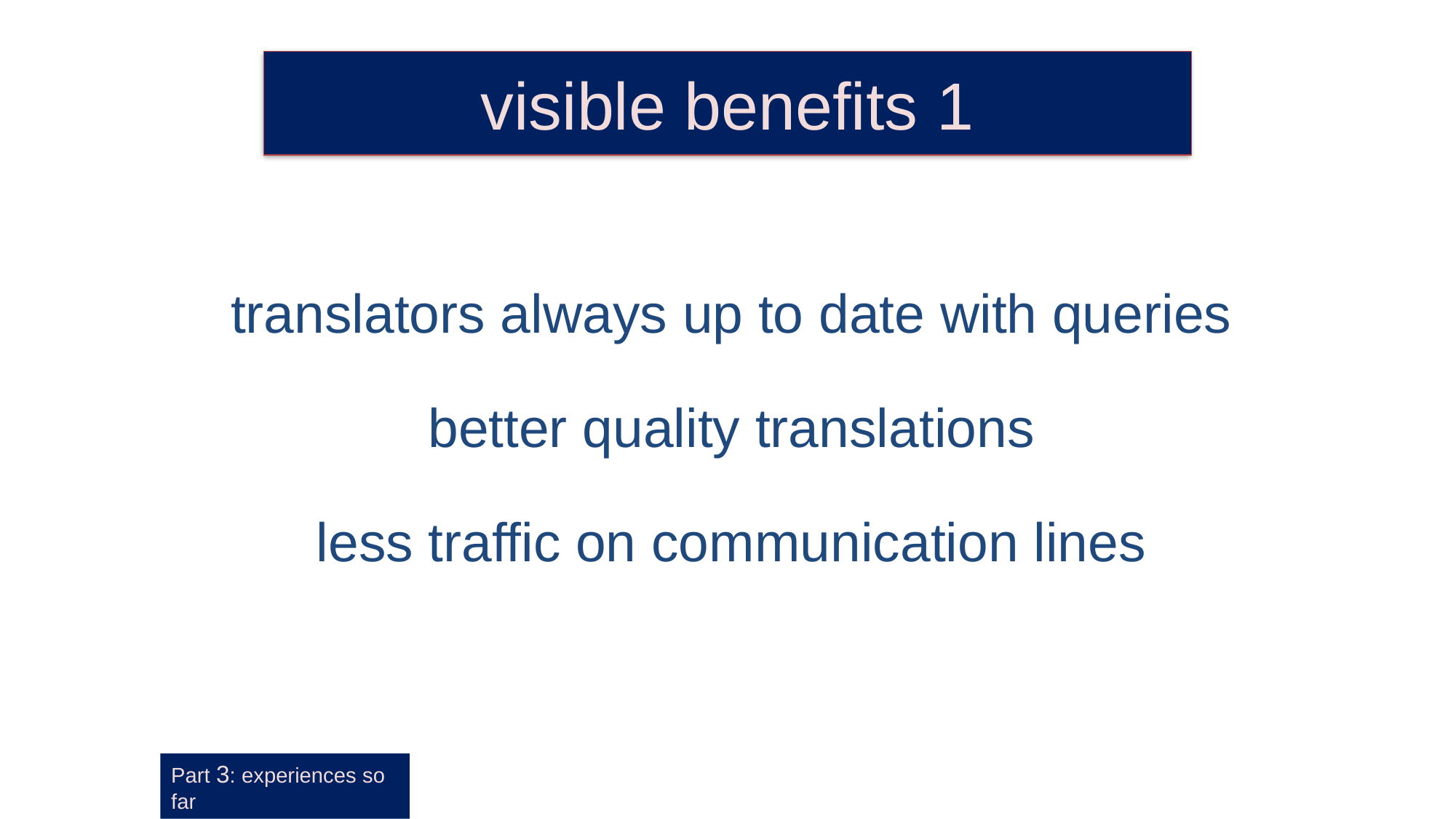

# visible benefits 1
translators always up to date with queries
better quality translations
less traffic on communication lines

Part 3: experiences so far